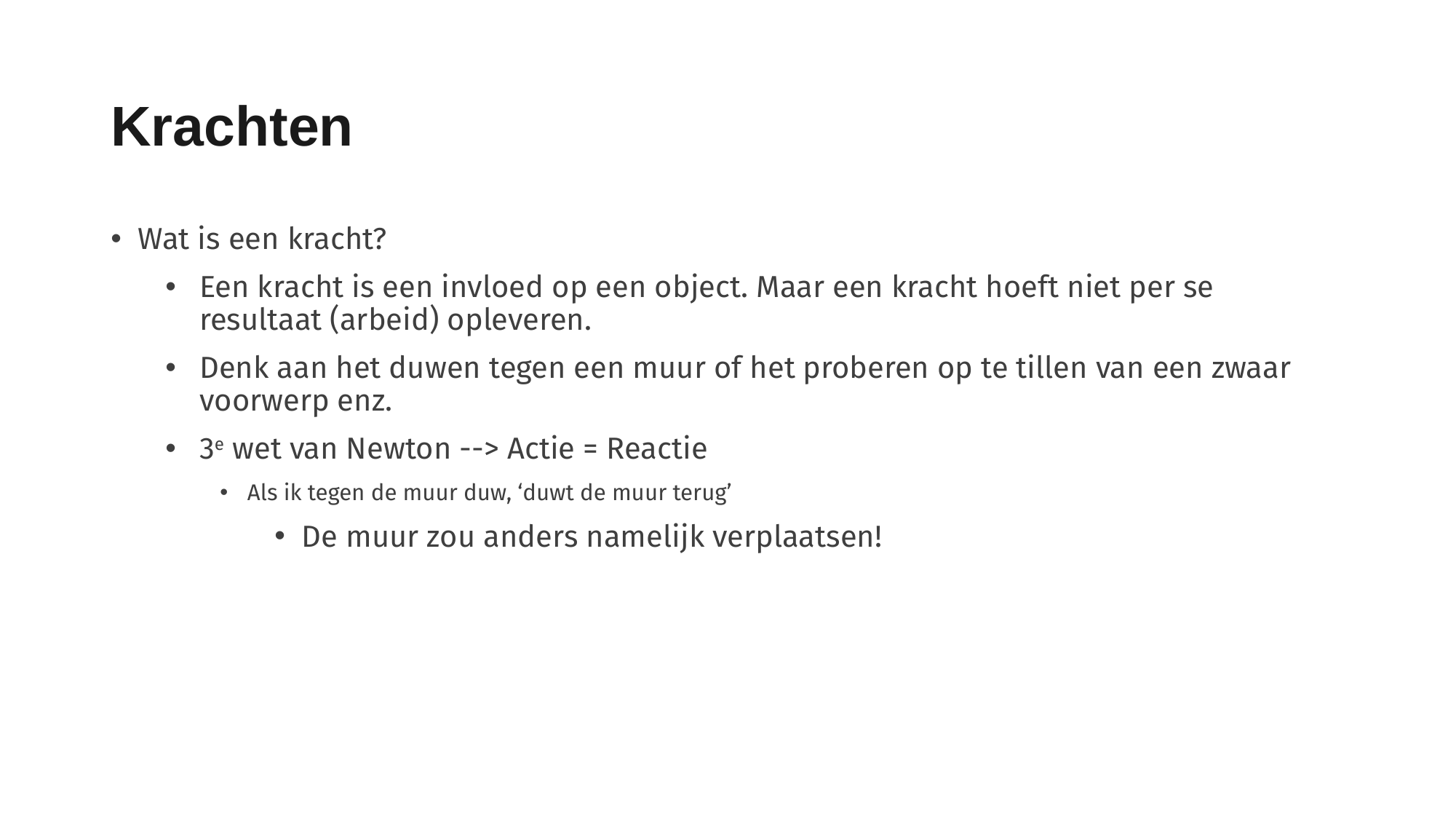

# Krachten
Wat is een kracht?
Een kracht is een invloed op een object. Maar een kracht hoeft niet per se resultaat (arbeid) opleveren.
Denk aan het duwen tegen een muur of het proberen op te tillen van een zwaar voorwerp enz.
3e wet van Newton --> Actie = Reactie
Als ik tegen de muur duw, ‘duwt de muur terug’
De muur zou anders namelijk verplaatsen!